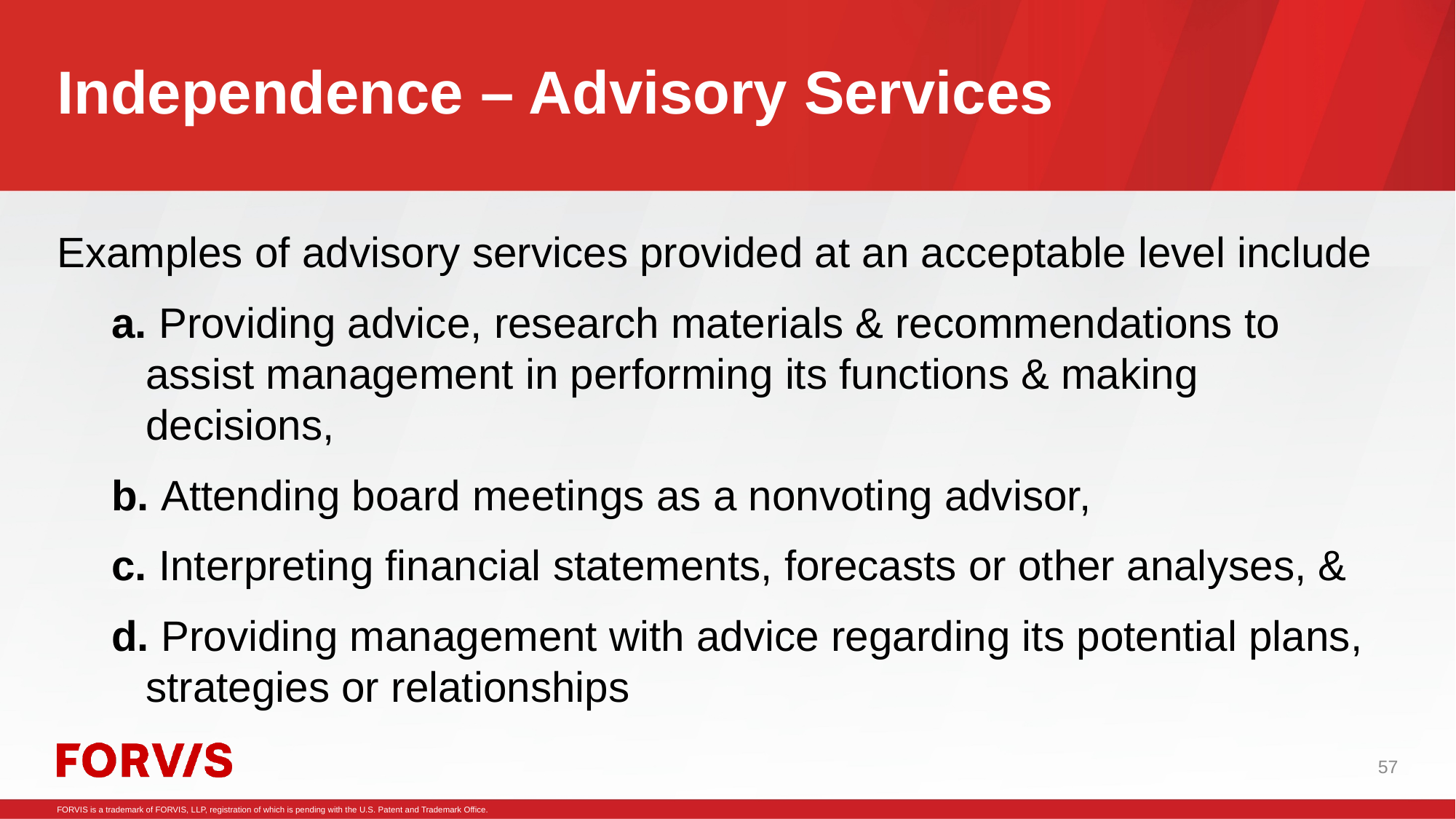

# Independence – Advisory Services
Examples of advisory services provided at an acceptable level include
a. Providing advice, research materials & recommendations to assist management in performing its functions & making decisions,
b. Attending board meetings as a nonvoting advisor,
c. Interpreting financial statements, forecasts or other analyses, &
d. Providing management with advice regarding its potential plans, strategies or relationships

57